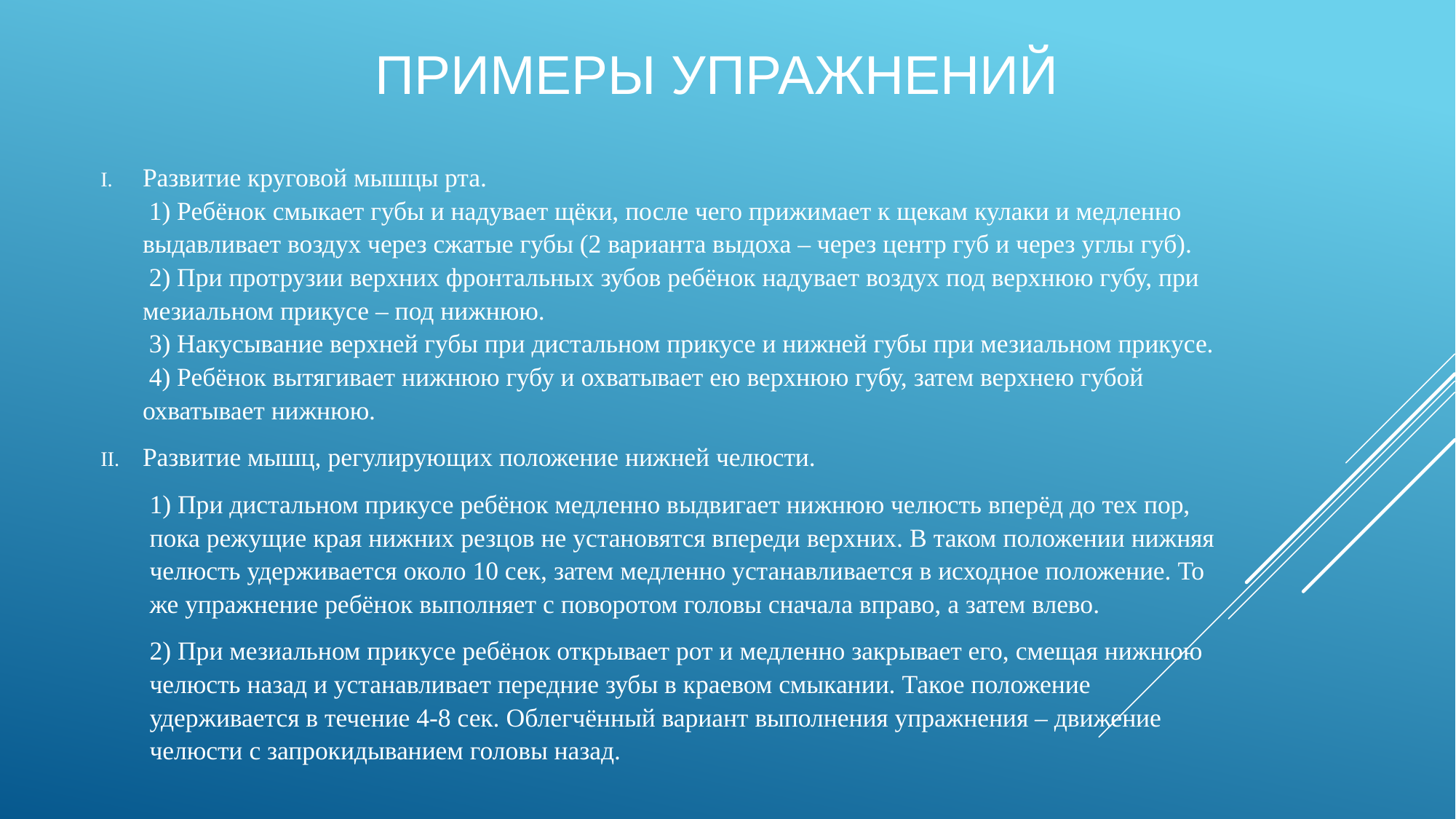

# Примеры упражнений
Развитие круговой мышцы рта.
 1) Ребёнок смыкает губы и надувает щёки, после чего прижимает к щекам кулаки и медленно выдавливает воздух через сжатые губы (2 варианта выдоха – через центр губ и через углы губ).
 2) При протрузии верхних фронтальных зубов ребёнок надувает воздух под верхнюю губу, при мезиальном прикусе – под нижнюю.
 3) Накусывание верхней губы при дистальном прикусе и нижней губы при мезиальном прикусе.
 4) Ребёнок вытягивает нижнюю губу и охватывает ею верхнюю губу, затем верхнею губой охватывает нижнюю.
Развитие мышц, регулирующих положение нижней челюсти.
1) При дистальном прикусе ребёнок медленно выдвигает нижнюю челюсть вперёд до тех пор, пока режущие края нижних резцов не установятся впереди верхних. В таком положении нижняя челюсть удерживается около 10 сек, затем медленно устанавливается в исходное положение. То же упражнение ребёнок выполняет с поворотом головы сначала вправо, а затем влево.
2) При мезиальном прикусе ребёнок открывает рот и медленно закрывает его, смещая нижнюю челюсть назад и устанавливает передние зубы в краевом смыкании. Такое положение удерживается в течение 4-8 сек. Облегчённый вариант выполнения упражнения – движение челюсти с запрокидыванием головы назад.